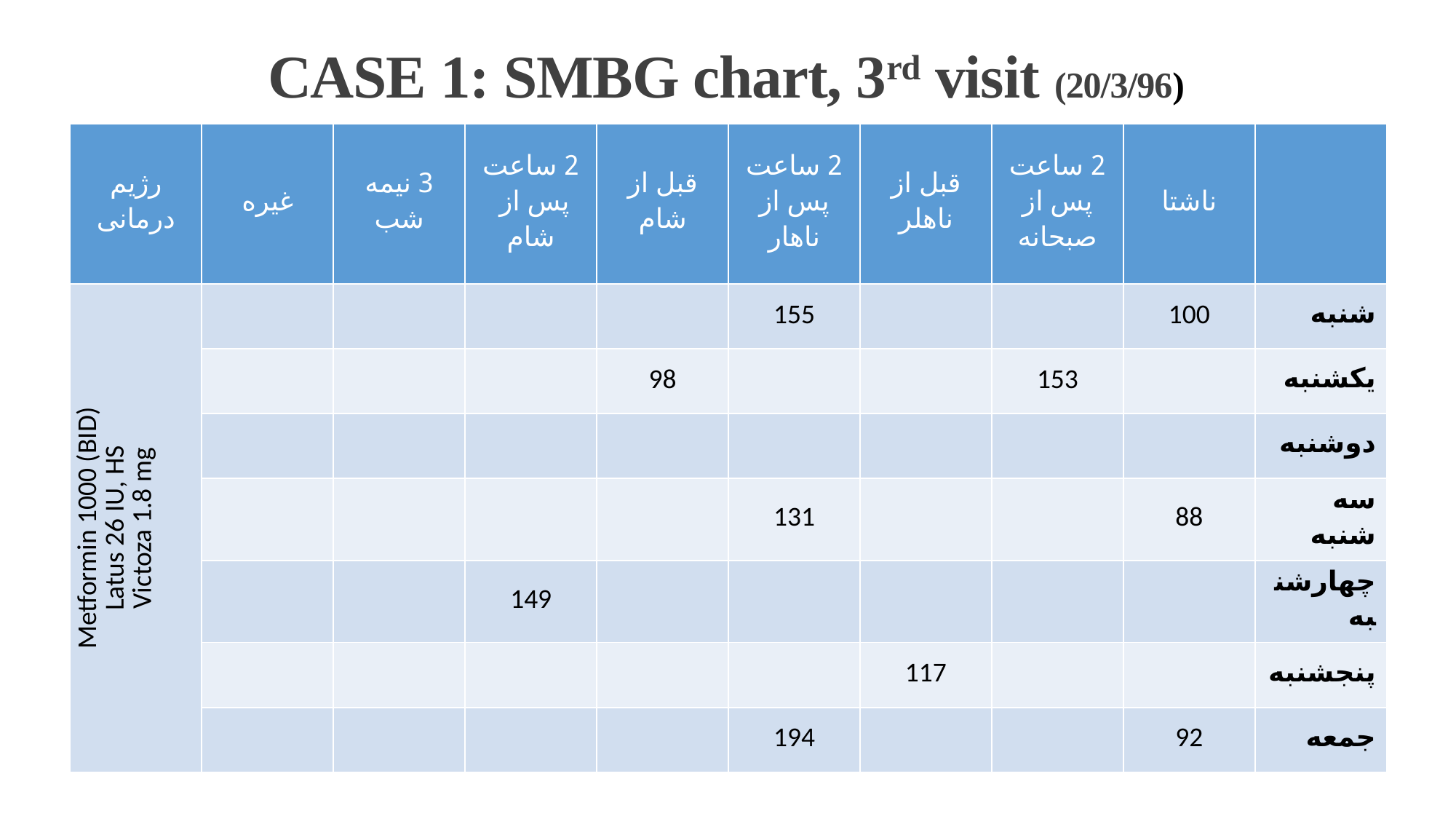

CASE 1: SMBG chart, 3rd visit (20/3/96)
| رژیم درمانی | غیره | 3 نیمه شب | 2 ساعت پس از شام | قبل از شام | 2 ساعت پس از ناهار | قبل از ناهلر | 2 ساعت پس از صبحانه | ناشتا |  |
| --- | --- | --- | --- | --- | --- | --- | --- | --- | --- |
| Metformin 1000 (BID) Latus 26 IU, HS Victoza 1.8 mg |  |  |  |  | 155 |  |  | 100 | شنبه |
|  |  |  |  | 98 |  |  | 153 |  | یکشنبه |
|  |  |  |  |  |  |  |  |  | دوشنبه |
|  |  |  |  |  | 131 |  |  | 88 | سه شنبه |
|  |  |  | 149 |  |  |  |  |  | چهارشنبه |
|  |  |  |  |  |  | 117 |  |  | پنجشنبه |
|  |  |  |  |  | 194 |  |  | 92 | جمعه |